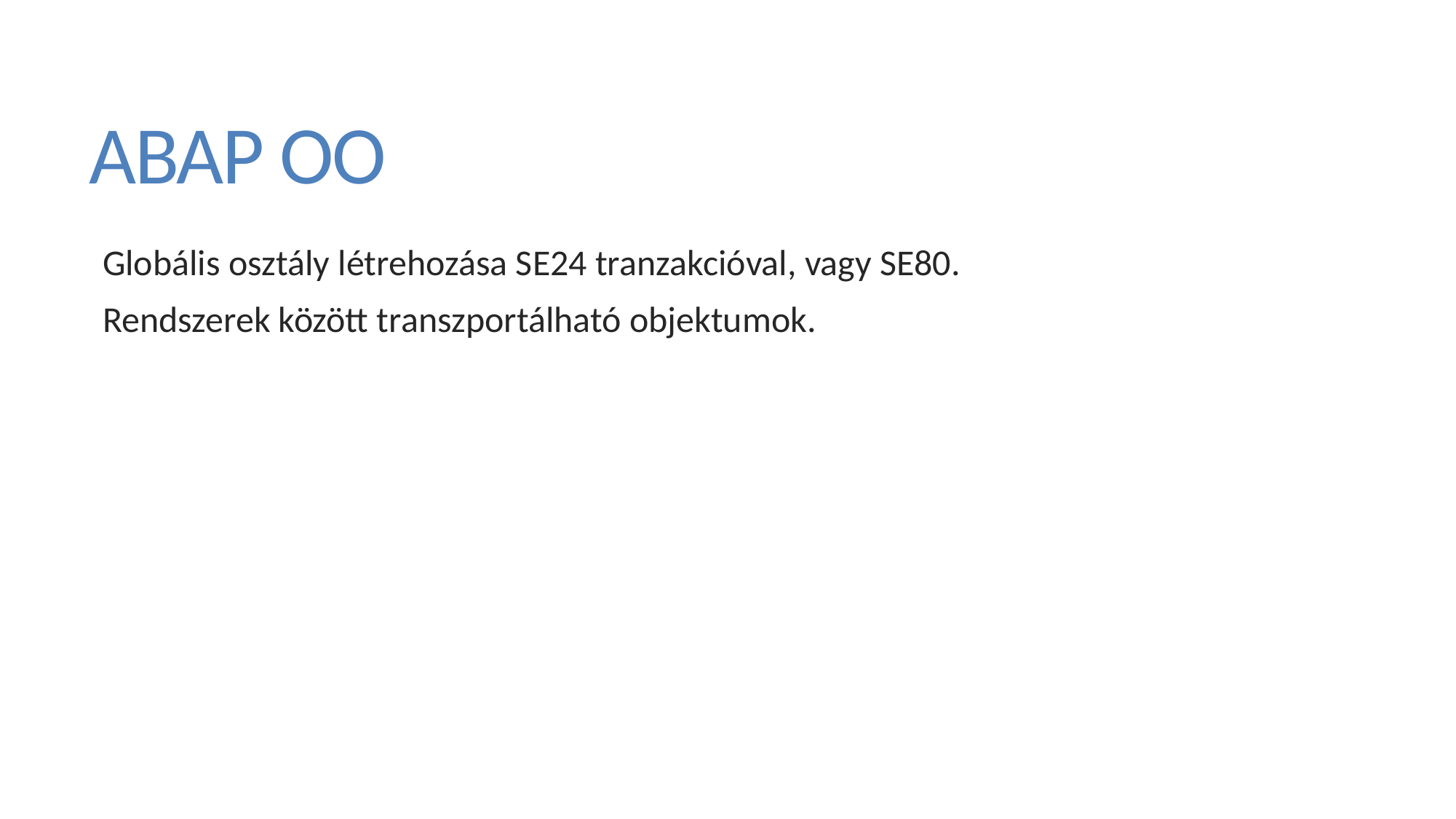

# ABAP OO
Globális osztály létrehozása SE24 tranzakcióval, vagy SE80.
Rendszerek között transzportálható objektumok.